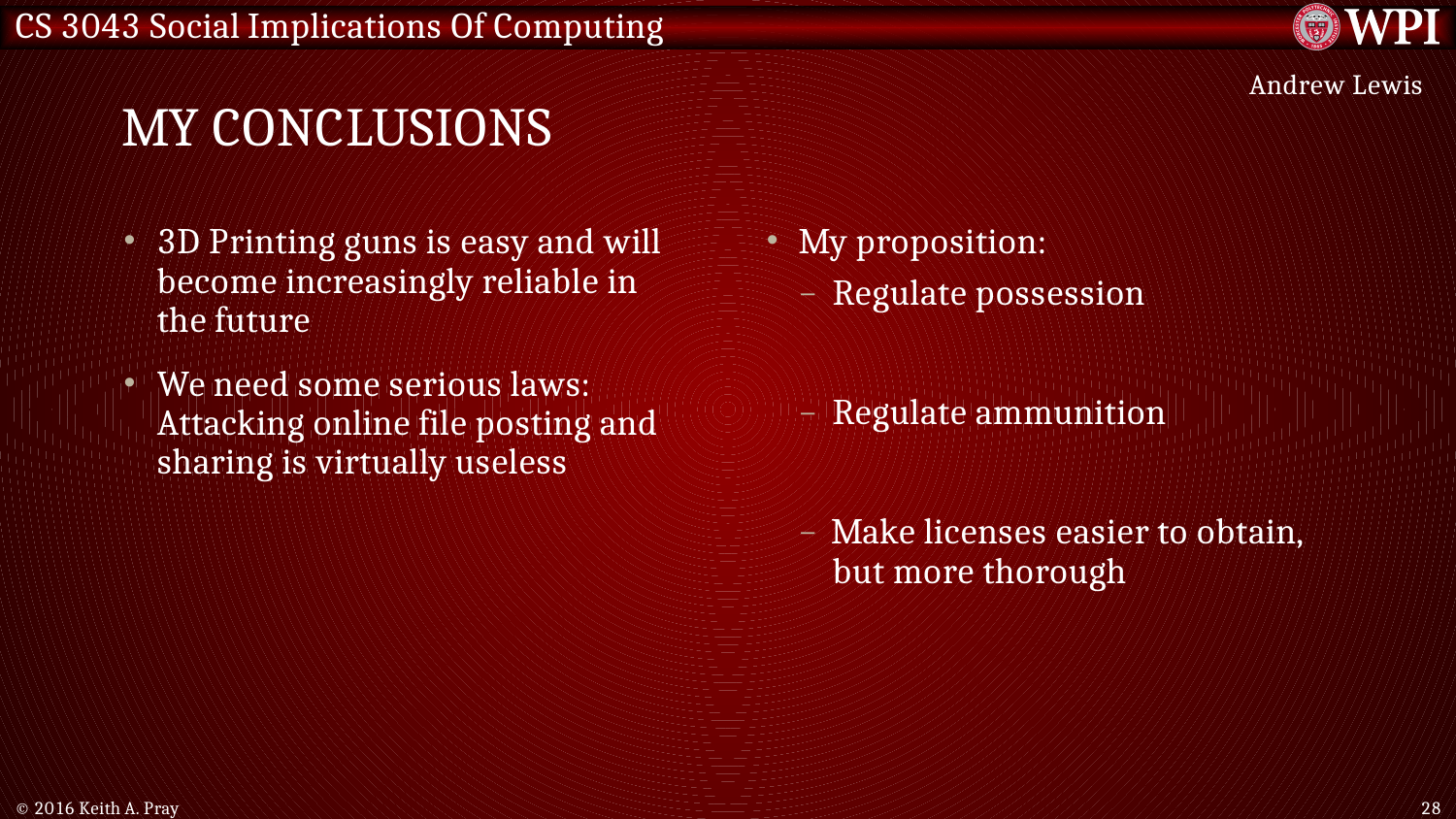

# MY Conclusions
Andrew Lewis
3D Printing guns is easy and will become increasingly reliable in the future
We need some serious laws: Attacking online file posting and sharing is virtually useless

My proposition:
Regulate possession

Regulate ammunition

Make licenses easier to obtain, but more thorough

© 2016 Keith A. Pray
28